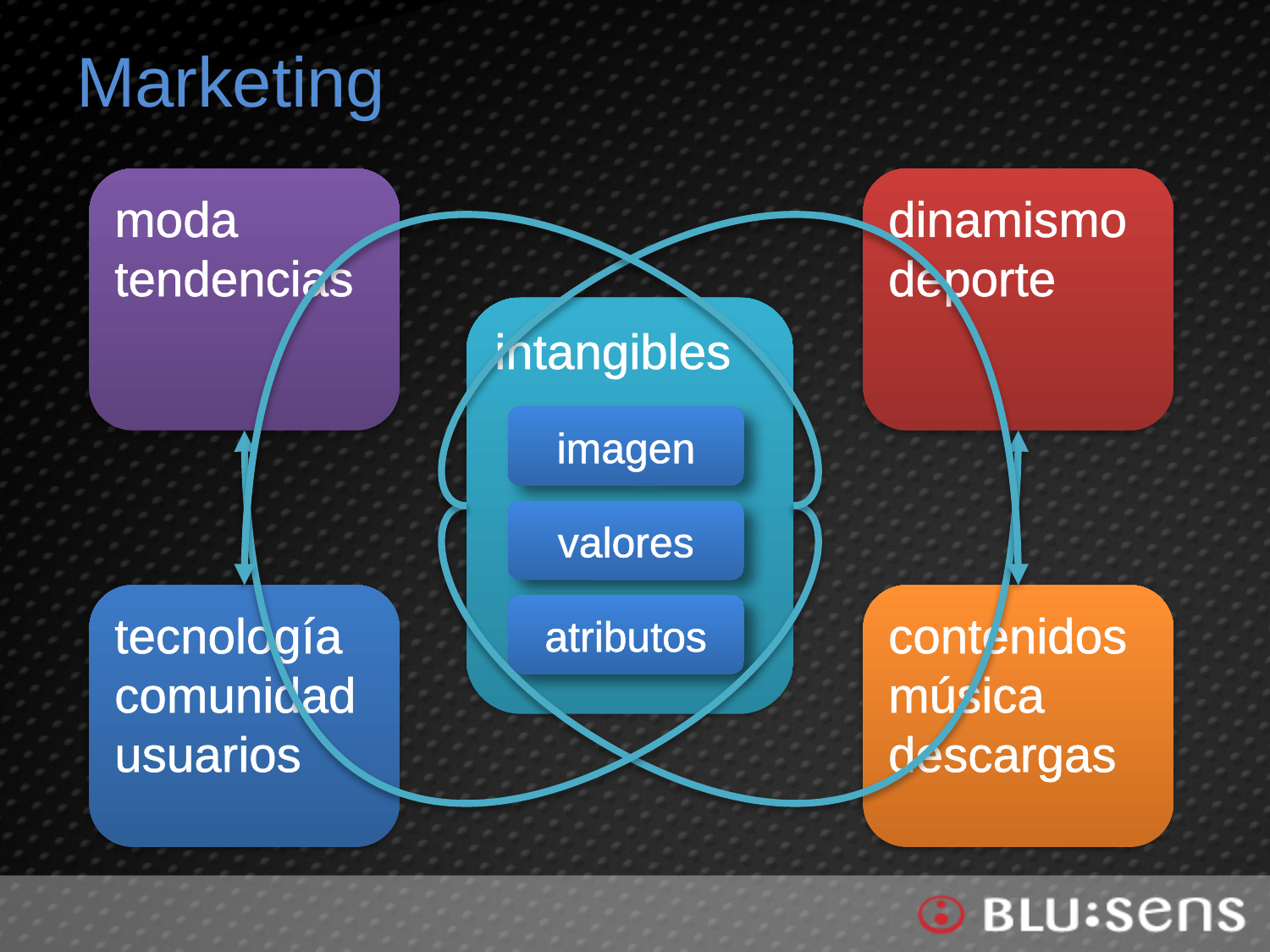

# Marketing
moda
tendencias
dinamismo
deporte
intangibles
imagen
valores
atributos
tecnología
comunidad
usuarios
contenidos
música
descargas